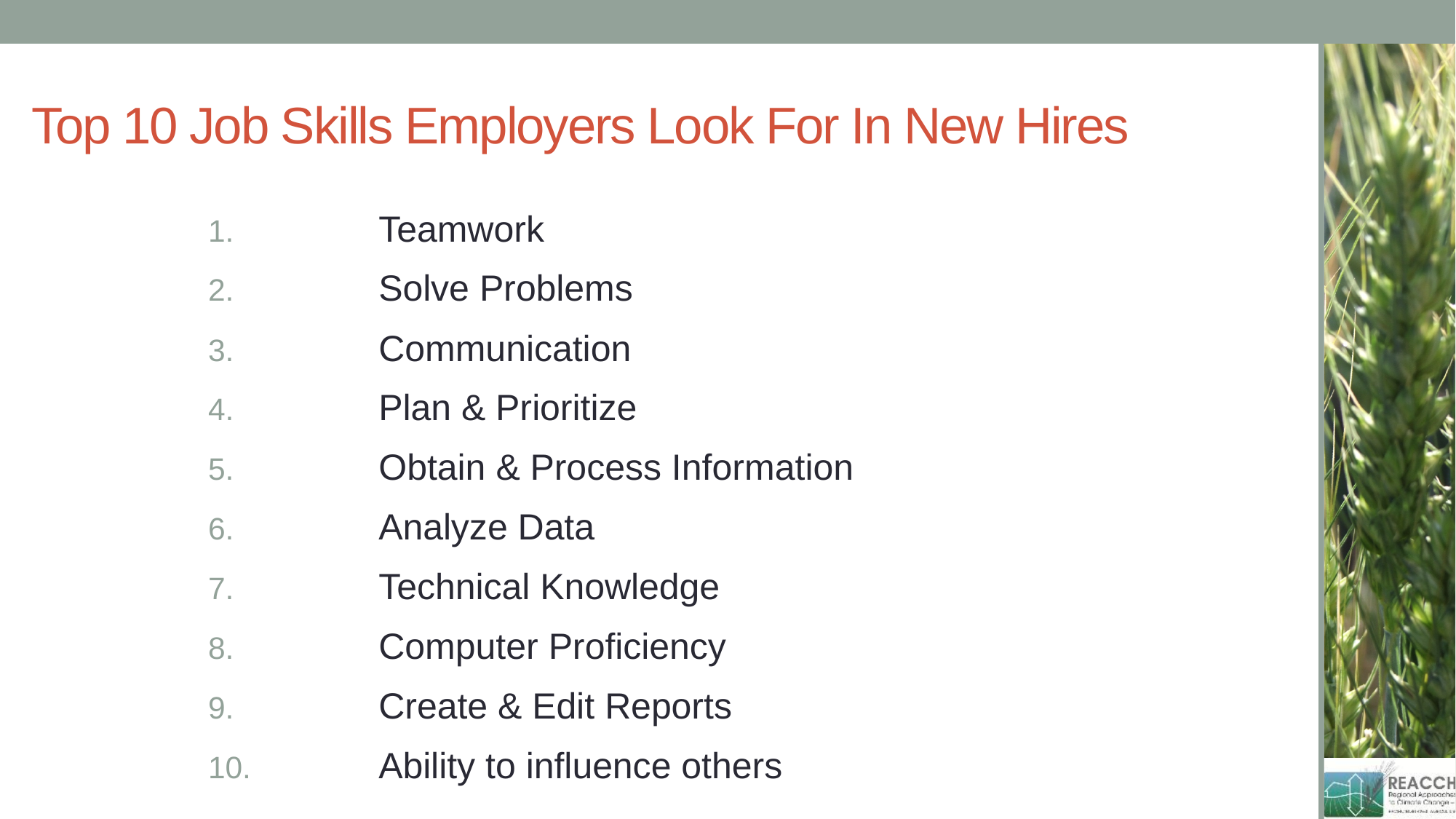

# Top 10 Job Skills Employers Look For In New Hires
	Teamwork
	Solve Problems
	Communication
	Plan & Prioritize
	Obtain & Process Information
	Analyze Data
	Technical Knowledge
	Computer Proficiency
	Create & Edit Reports
	Ability to influence others